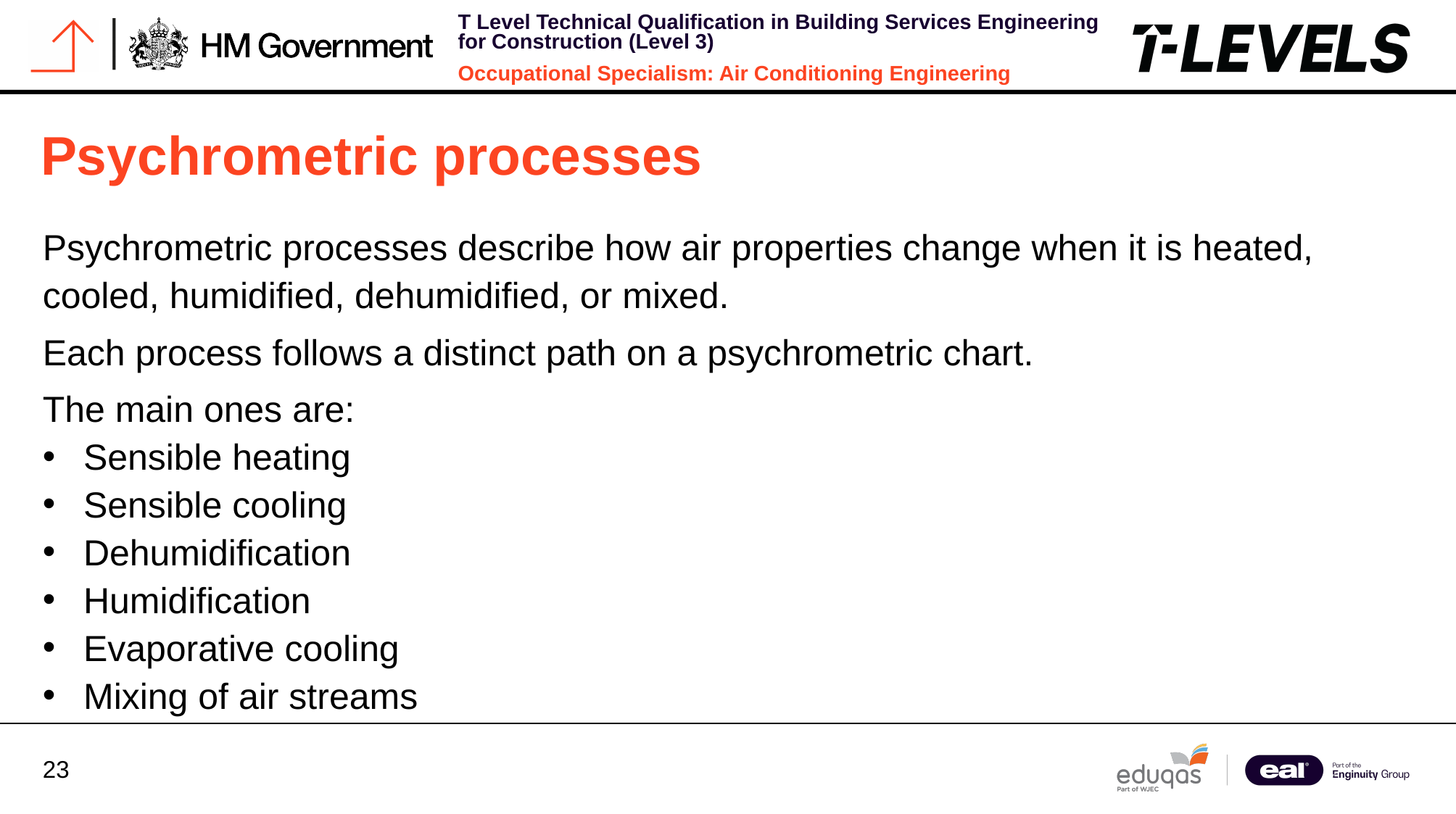

Psychrometric processes
Psychrometric processes describe how air properties change when it is heated, cooled, humidified, dehumidified, or mixed.
Each process follows a distinct path on a psychrometric chart.
The main ones are:
Sensible heating
Sensible cooling
Dehumidification
Humidification
Evaporative cooling
Mixing of air streams